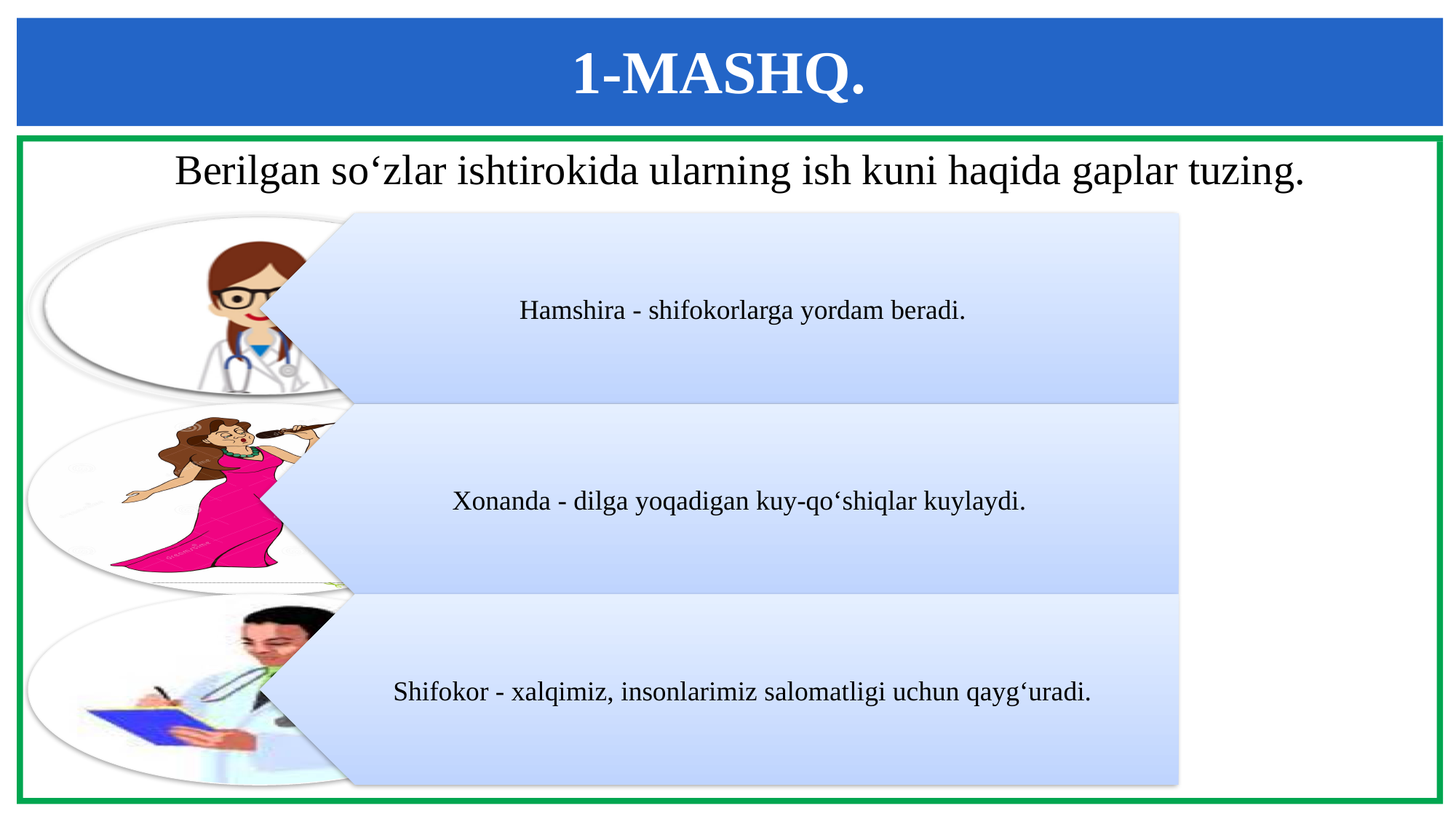

1-MASHQ.
Berilgan so‘zlar ishtirokida ularning ish kuni haqida gaplar tuzing.
Hamshira - shifokorlarga yordam beradi.
Xonanda - dilga yoqadigan kuy-qo‘shiqlar kuylaydi.
Shifokor - xalqimiz, insonlarimiz salomatligi uchun qayg‘uradi.